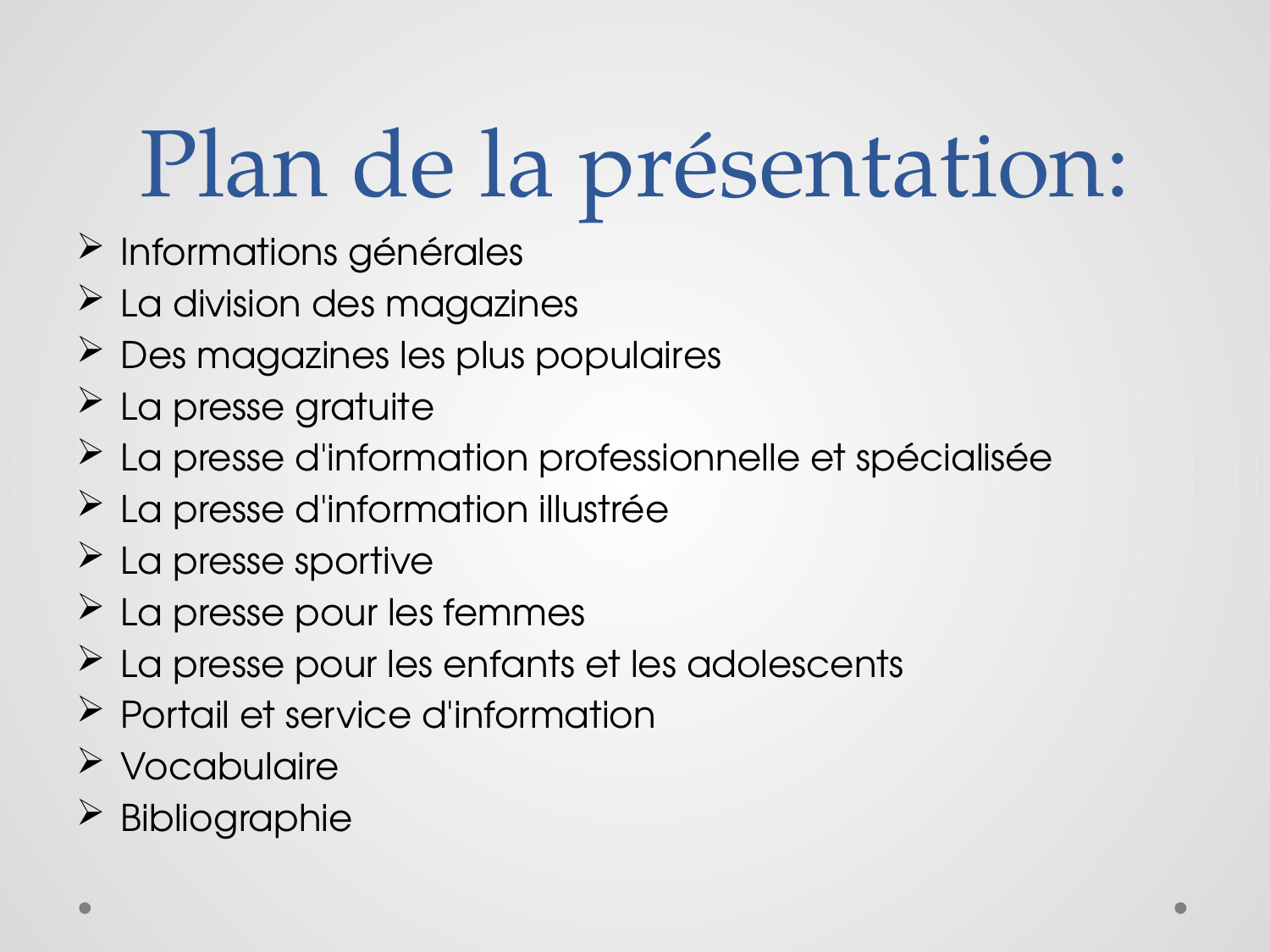

# Plan de la présentation:
Informations générales
La division des magazines
Des magazines les plus populaires
La presse gratuite
La presse d'information professionnelle et spécialisée
La presse d'information illustrée
La presse sportive
La presse pour les femmes
La presse pour les enfants et les adolescents
Portail et service d'information
Vocabulaire
Bibliographie